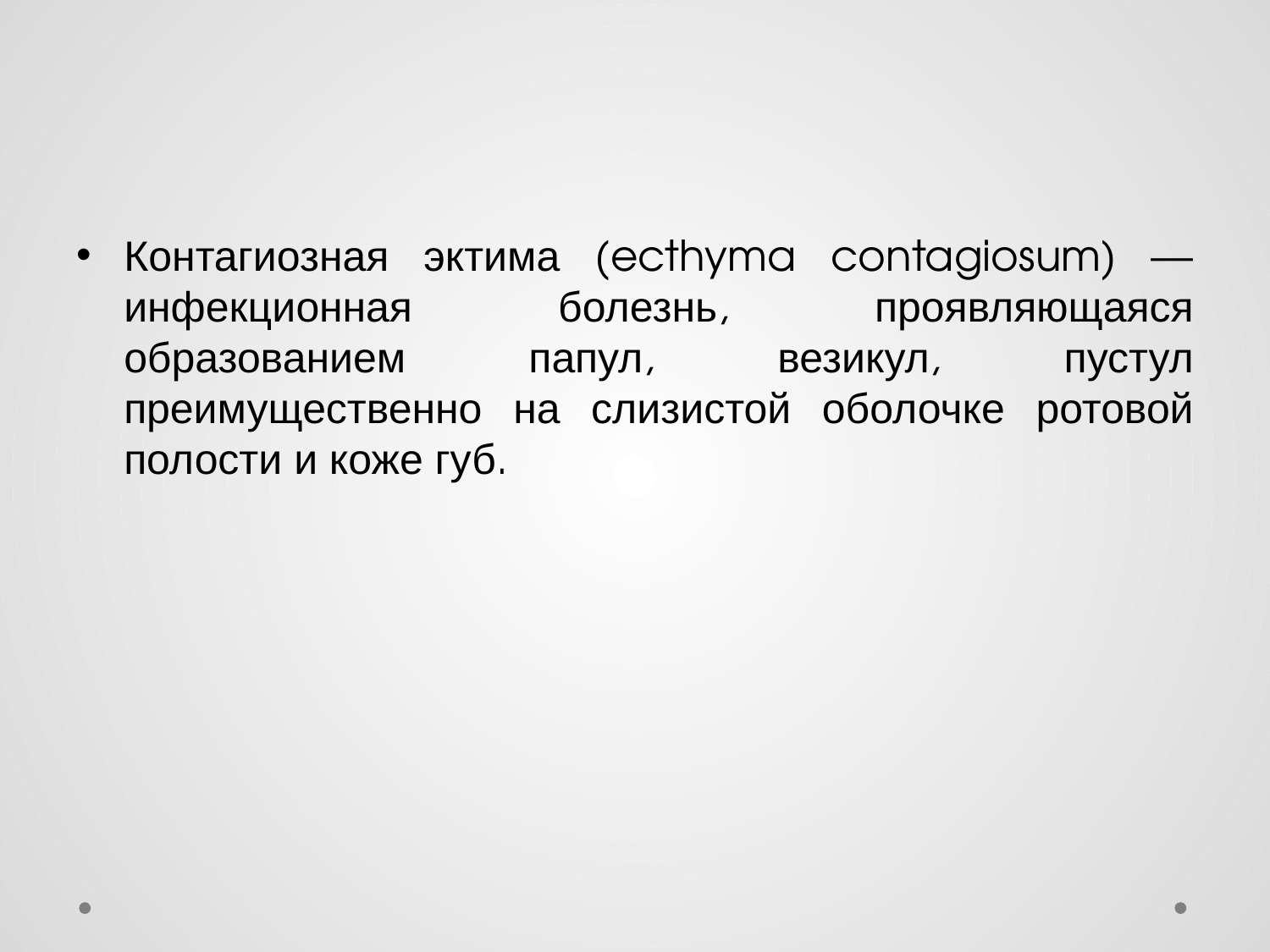

Контагиозная эктима (ecthyma contagiosum) — инфекционная болезнь, проявляющаяся образованием папул, везикул, пустул преимущественно на слизистой оболочке ротовой полости и коже губ.